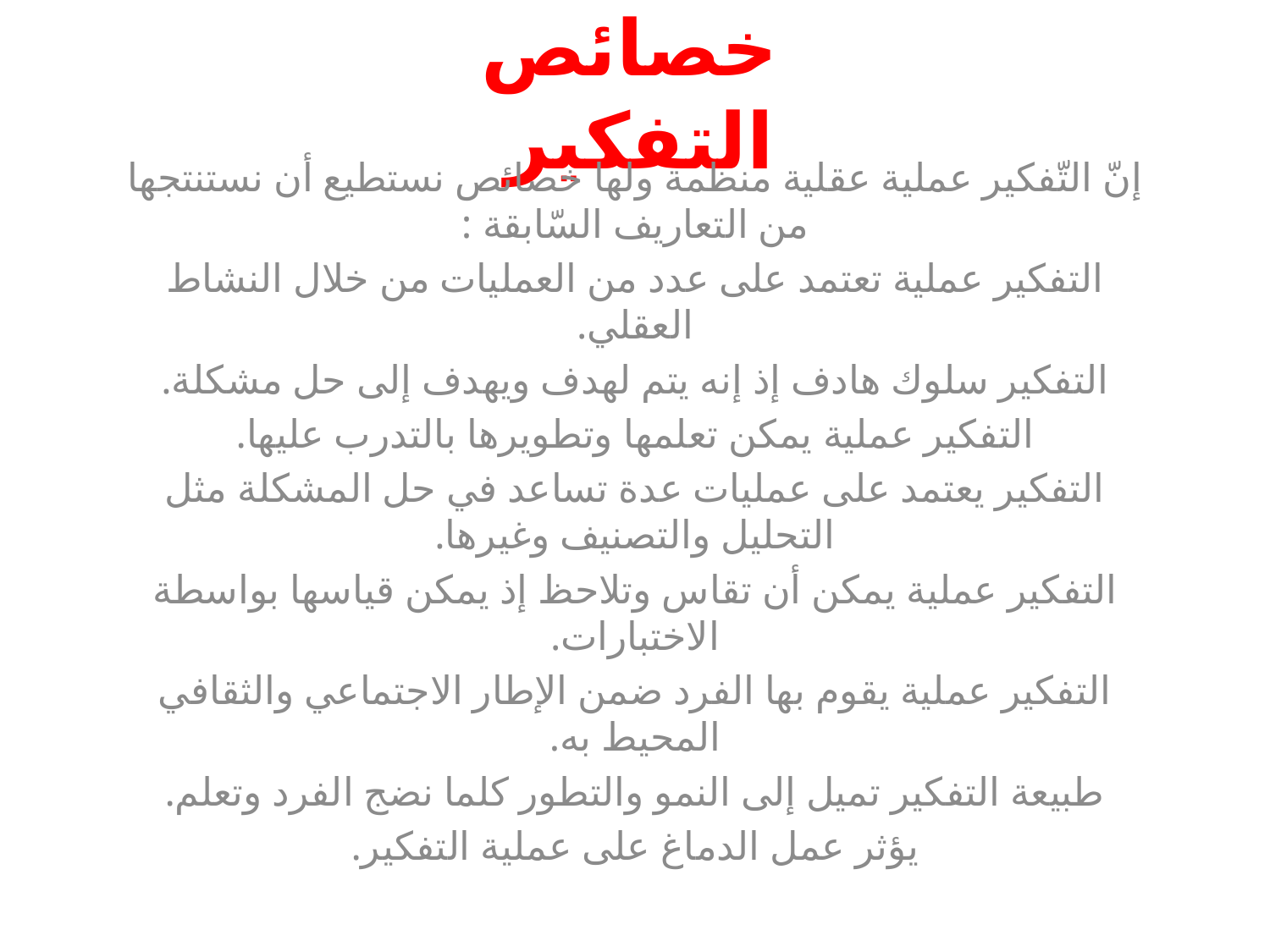

# خصائص التفكير
إنّ التّفكير عملية عقلية منظمة ولها خصائص نستطيع أن نستنتجها من التعاريف السّابقة :
التفكير عملية تعتمد على عدد من العمليات من خلال النشاط العقلي.
التفكير سلوك هادف إذ إنه يتم لهدف ويهدف إلى حل مشكلة.
التفكير عملية يمكن تعلمها وتطويرها بالتدرب عليها.
التفكير يعتمد على عمليات عدة تساعد في حل المشكلة مثل التحليل والتصنيف وغيرها.
التفكير عملية يمكن أن تقاس وتلاحظ إذ يمكن قياسها بواسطة الاختبارات.
التفكير عملية يقوم بها الفرد ضمن الإطار الاجتماعي والثقافي المحيط به.
طبيعة التفكير تميل إلى النمو والتطور كلما نضج الفرد وتعلم.
يؤثر عمل الدماغ على عملية التفكير.